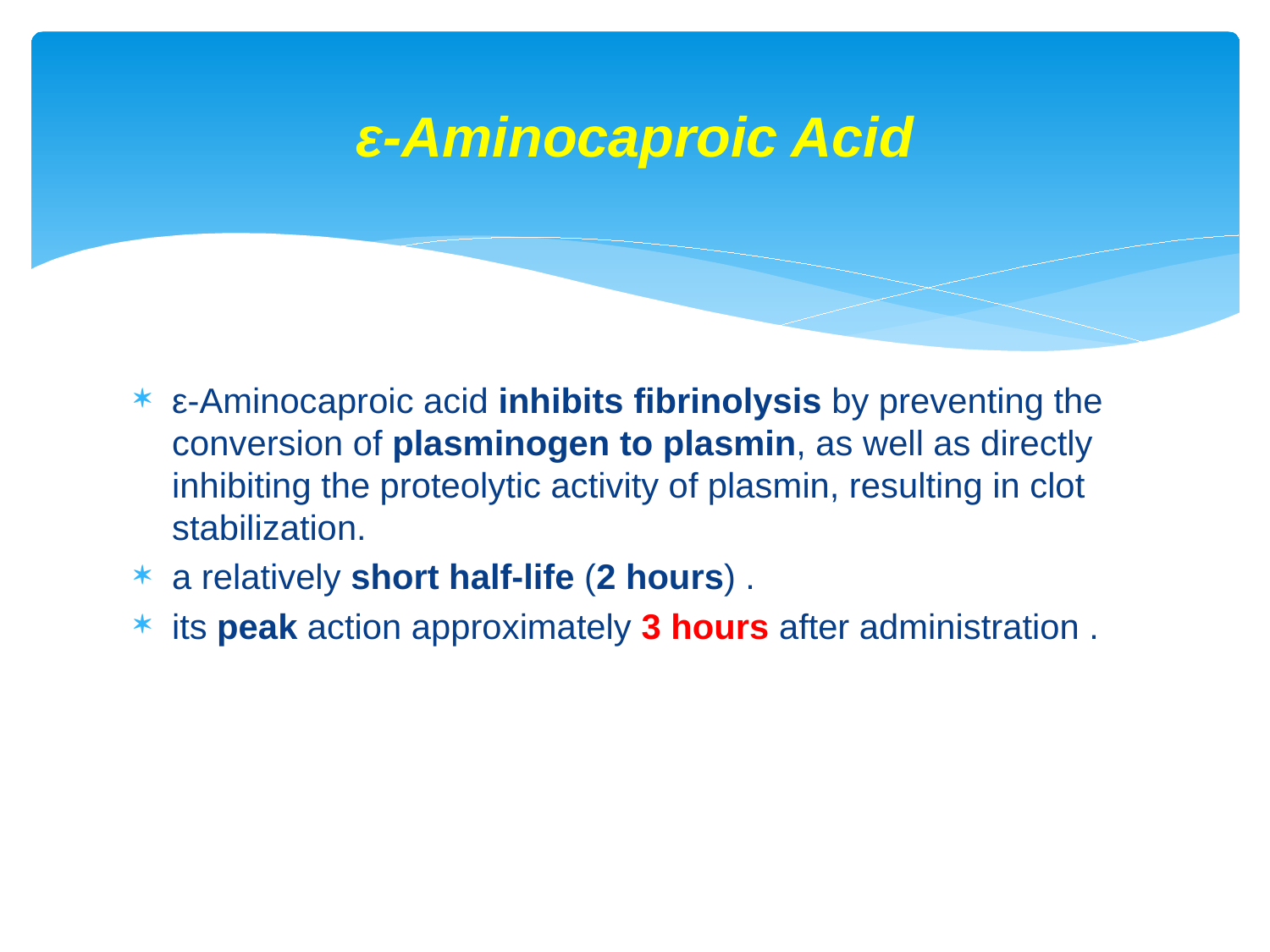

# ε-Aminocaproic Acid
ε-Aminocaproic acid inhibits fibrinolysis by preventing the conversion of plasminogen to plasmin, as well as directly inhibiting the proteolytic activity of plasmin, resulting in clot stabilization.
a relatively short half-life (2 hours) .
its peak action approximately 3 hours after administration .